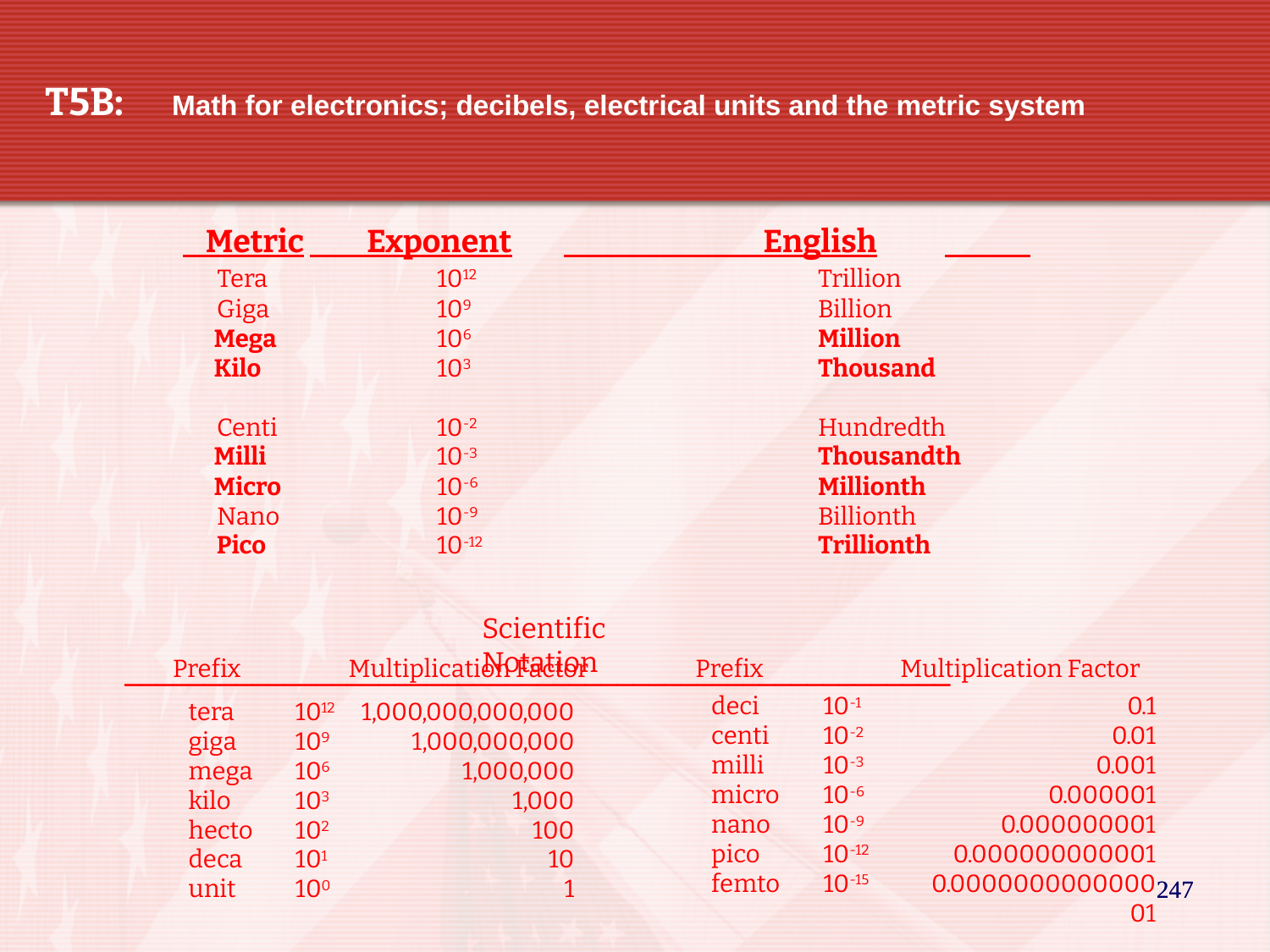

T5B: 	Math for electronics; decibels, electrical units and the metric system
    Metric	          Exponent	                                   English
      Tera		1012			Trillion
       Giga		109			Billion
       Mega		106			Million
       Kilo		103			Thousand

       Centi		10-2			Hundredth
       Milli		10-3			Thousandth
       Micro		10-6			Millionth
       Nano		10-9			Billionth
       Pico		10-12			Trillionth

Scientific Notation
____________________________________________________
Prefix	          Multiplication Factor	   Prefix	                   Multiplication Factor
deci
centi
milli
micro
nano
pico
femto
10-1
10-2
10-3
10-6
10-9
10-12
10-15
0.1
0.01
0.001
0.000001
0.000000001
0.000000000001
0.000000000000001
tera
giga
mega
kilo
hecto
deca
unit
1012
109
106
103
102
101
100
1,000,000,000,000
1,000,000,000
1,000,000
1,000
100
10
1
247
247